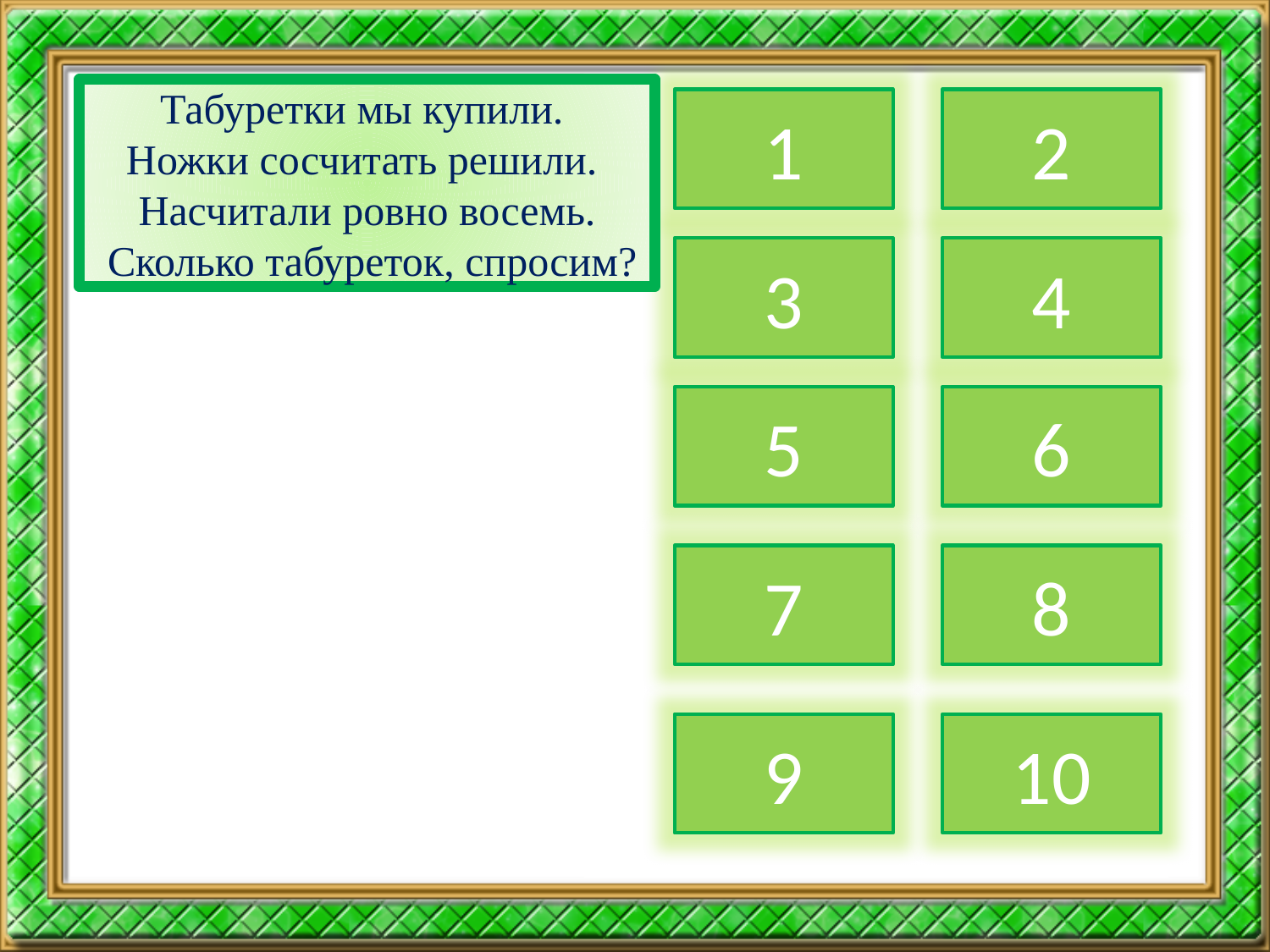

Табуретки мы купили.
Ножки сосчитать решили.
Насчитали ровно восемь.
 Сколько табуреток, спросим?
1
2

3
4

5
6
7
8
9
10